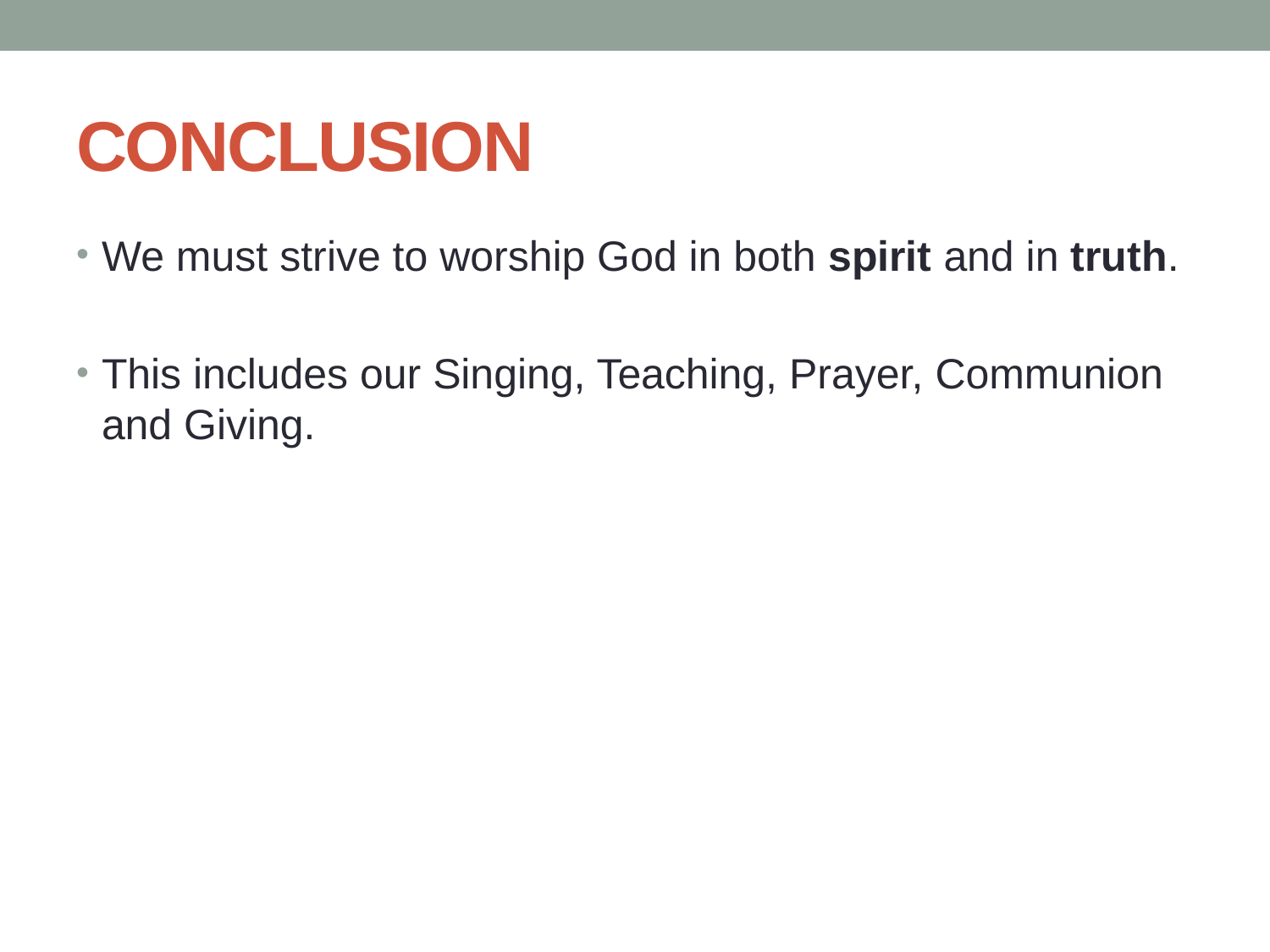

# CONCLUSION
We must strive to worship God in both spirit and in truth.

This includes our Singing, Teaching, Prayer, Communion and Giving.